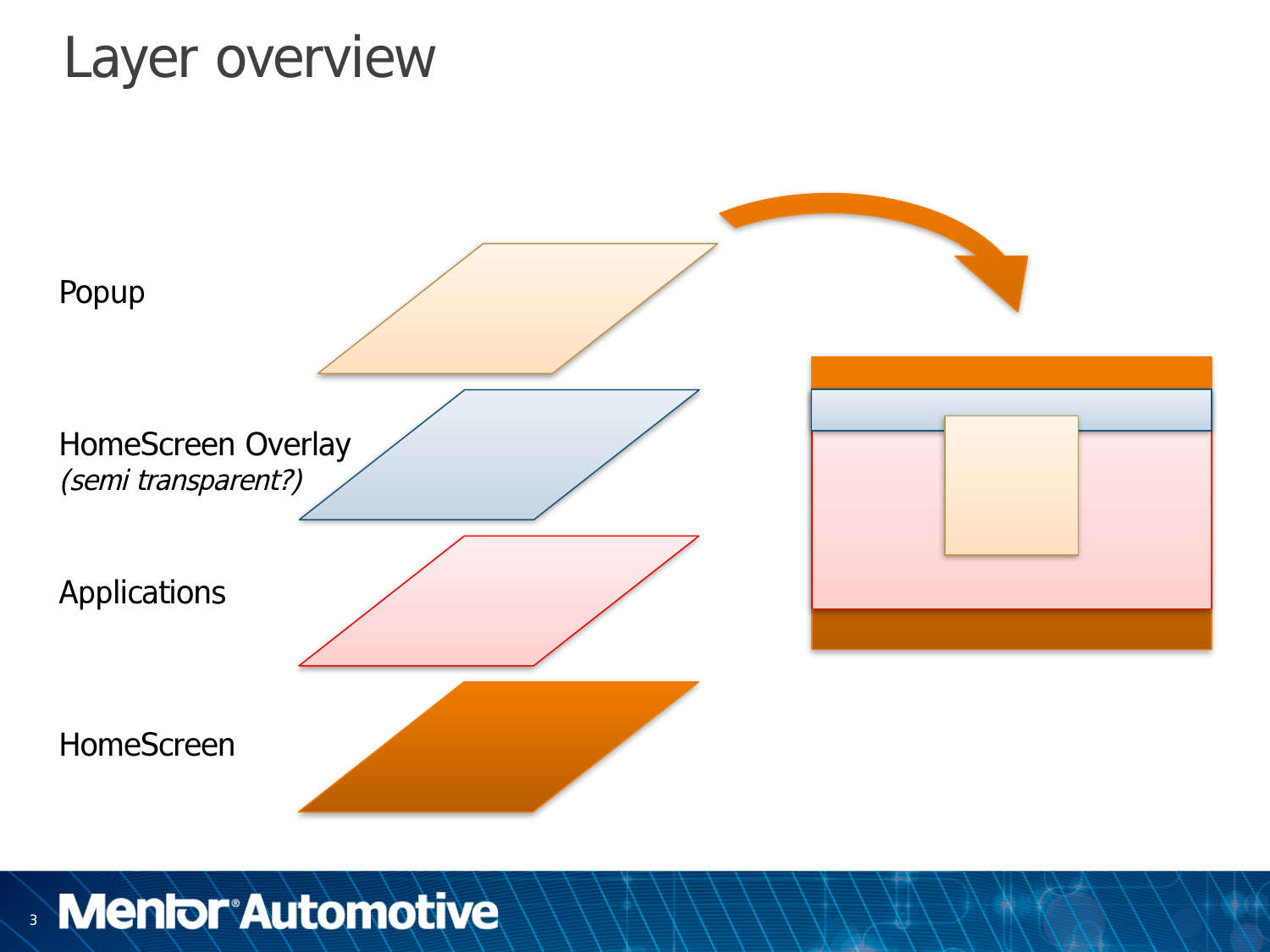

# Layer overview

Popup

HomeScreen Overlay
(semi transparent?)

Applications

HomeScreen